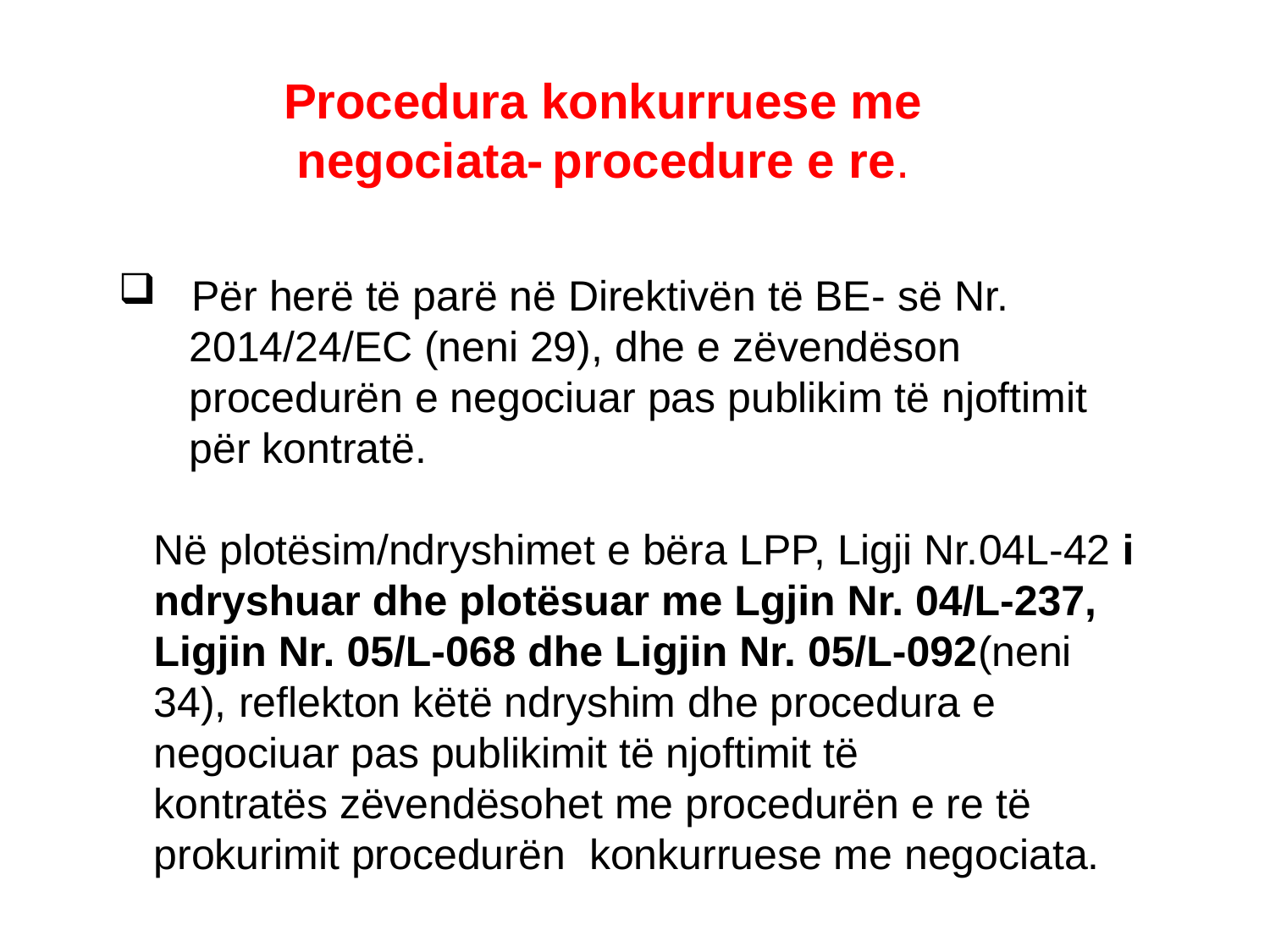

Procedura konkurruese me negociata- procedure e re.

   Për herë të parë në Direktivën të BE- së Nr.
      2014/24/EC (neni 29), dhe e zëvendëson
      procedurën e negociuar pas publikim të njoftimit
      për kontratë.

   Në plotësim/ndryshimet e bëra LPP, Ligji Nr.04L-42 i
   ndryshuar dhe plotësuar me Lgjin Nr. 04/L-237,
   Ligjin Nr. 05/L-068 dhe Ligjin Nr. 05/L-092(neni
   34), reflekton këtë ndryshim dhe procedura e
   negociuar pas publikimit të njoftimit të
   kontratës zëvendësohet me procedurën e re të
   prokurimit procedurën  konkurruese me negociata.